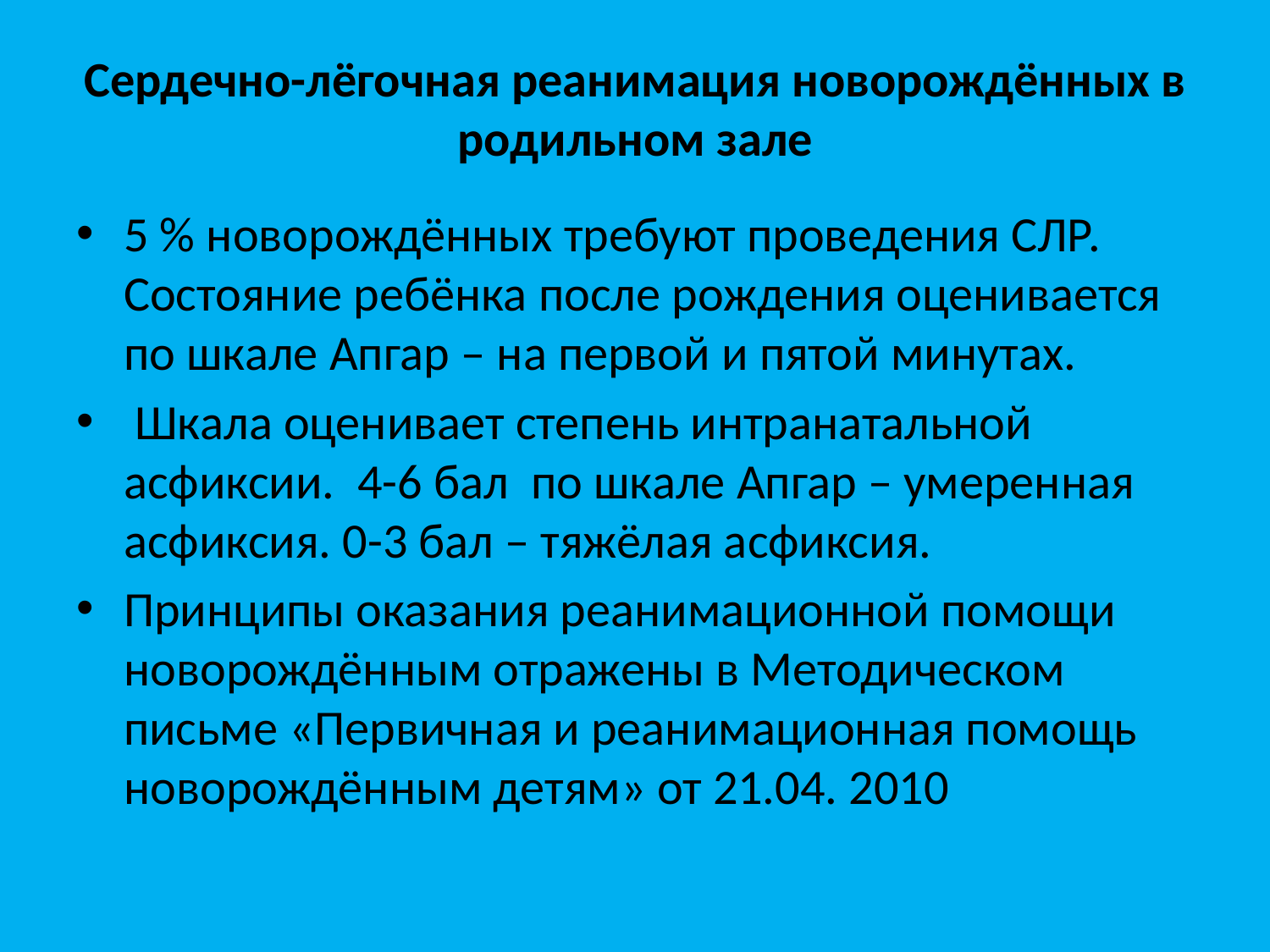

# Сердечно-лёгочная реанимация новорождённых в родильном зале
5 % новорождённых требуют проведения СЛР. Состояние ребёнка после рождения оценивается по шкале Апгар – на первой и пятой минутах.
 Шкала оценивает степень интранатальной асфиксии.  4-6 бал  по шкале Апгар – умеренная асфиксия. 0-3 бал – тяжёлая асфиксия.
Принципы оказания реанимационной помощи новорождённым отражены в Методическом письме «Первичная и реанимационная помощь новорождённым детям» от 21.04. 2010